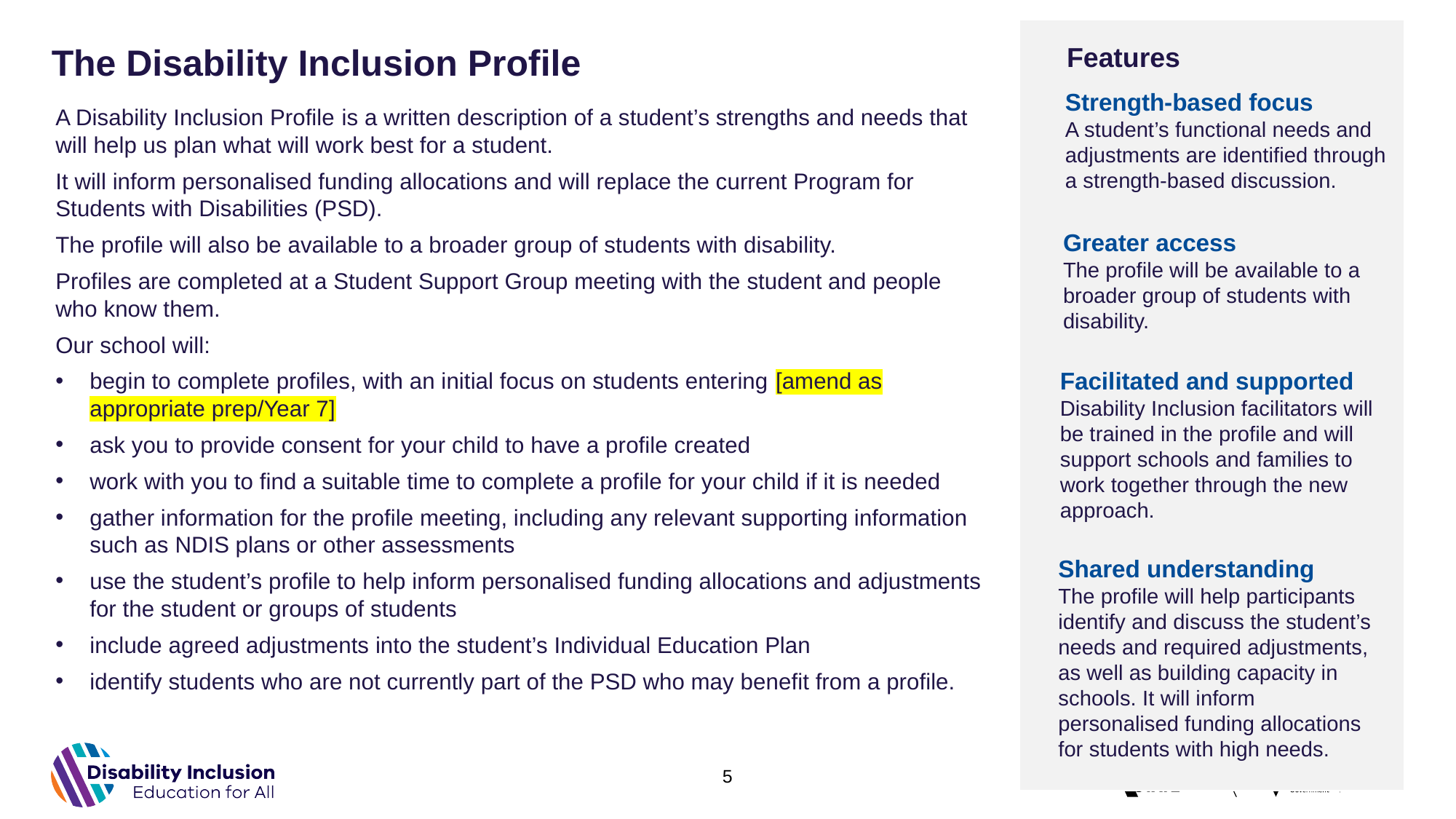

Features
# The Disability Inclusion Profile
Strength-based focus
A student’s functional needs and adjustments are identified through a strength-based discussion.

A Disability Inclusion Profile is a written description of a student’s strengths and needs that will help us plan what will work best for a student.
It will inform personalised funding allocations and will replace the current Program for Students with Disabilities (PSD).
The profile will also be available to a broader group of students with disability.
Profiles are completed at a Student Support Group meeting with the student and people who know them.
Our school will:
begin to complete profiles, with an initial focus on students entering [amend as appropriate prep/Year 7]
ask you to provide consent for your child to have a profile created
work with you to find a suitable time to complete a profile for your child if it is needed
gather information for the profile meeting, including any relevant supporting information such as NDIS plans or other assessments
use the student’s profile to help inform personalised funding allocations and adjustments for the student or groups of students
include agreed adjustments into the student’s Individual Education Plan
identify students who are not currently part of the PSD who may benefit from a profile.
Greater access
The profile will be available to a broader group of students with disability.
Facilitated and supported
Disability Inclusion facilitators will be trained in the profile and will support schools and families to work together through the new approach.
Shared understanding
The profile will help participants identify and discuss the student’s needs and required adjustments, as well as building capacity in schools. It will inform personalised funding allocations for students with high needs.